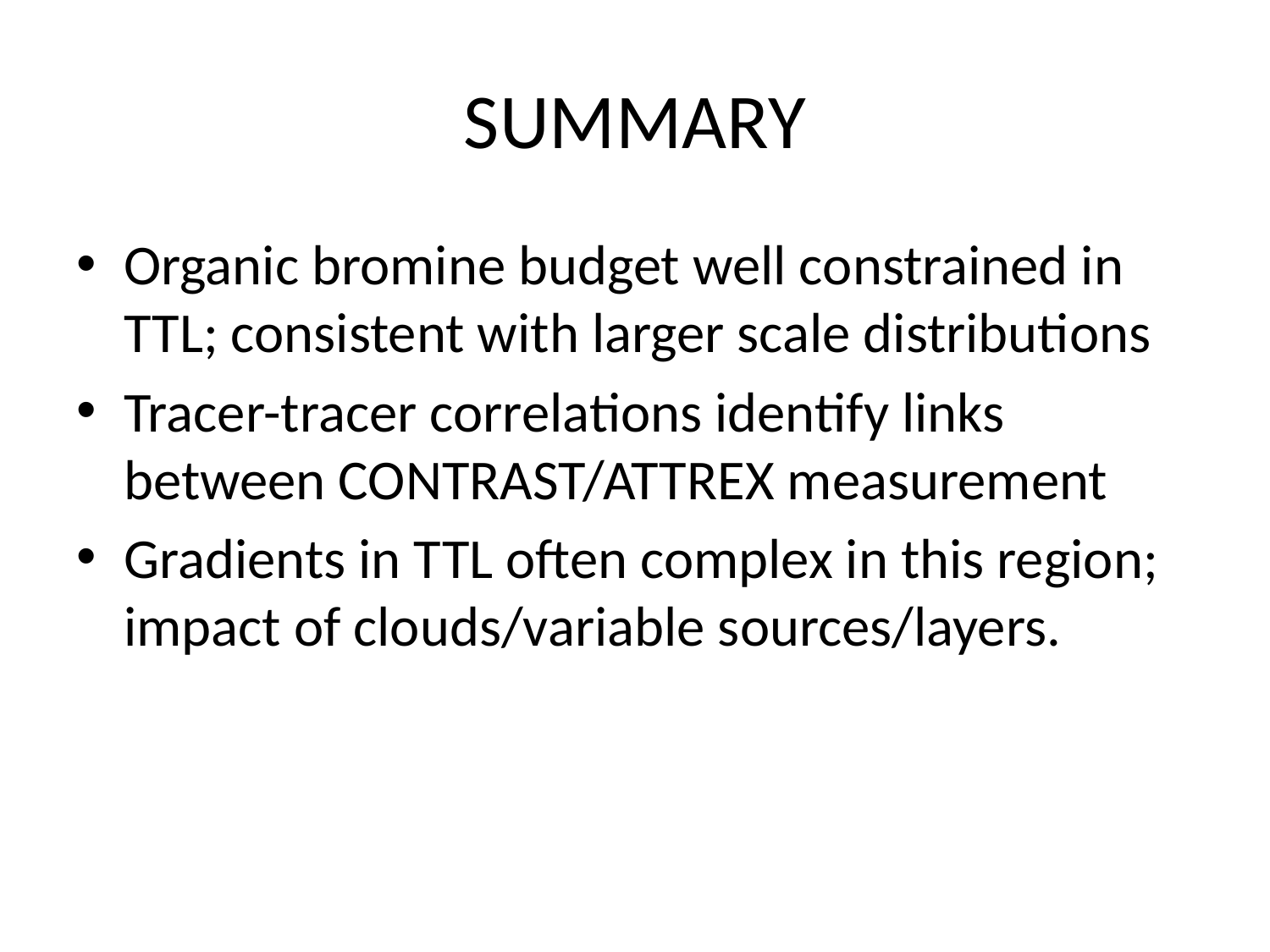

# SUMMARY
Organic bromine budget well constrained in TTL; consistent with larger scale distributions
Tracer-tracer correlations identify links between CONTRAST/ATTREX measurement
Gradients in TTL often complex in this region;  impact of clouds/variable sources/layers.